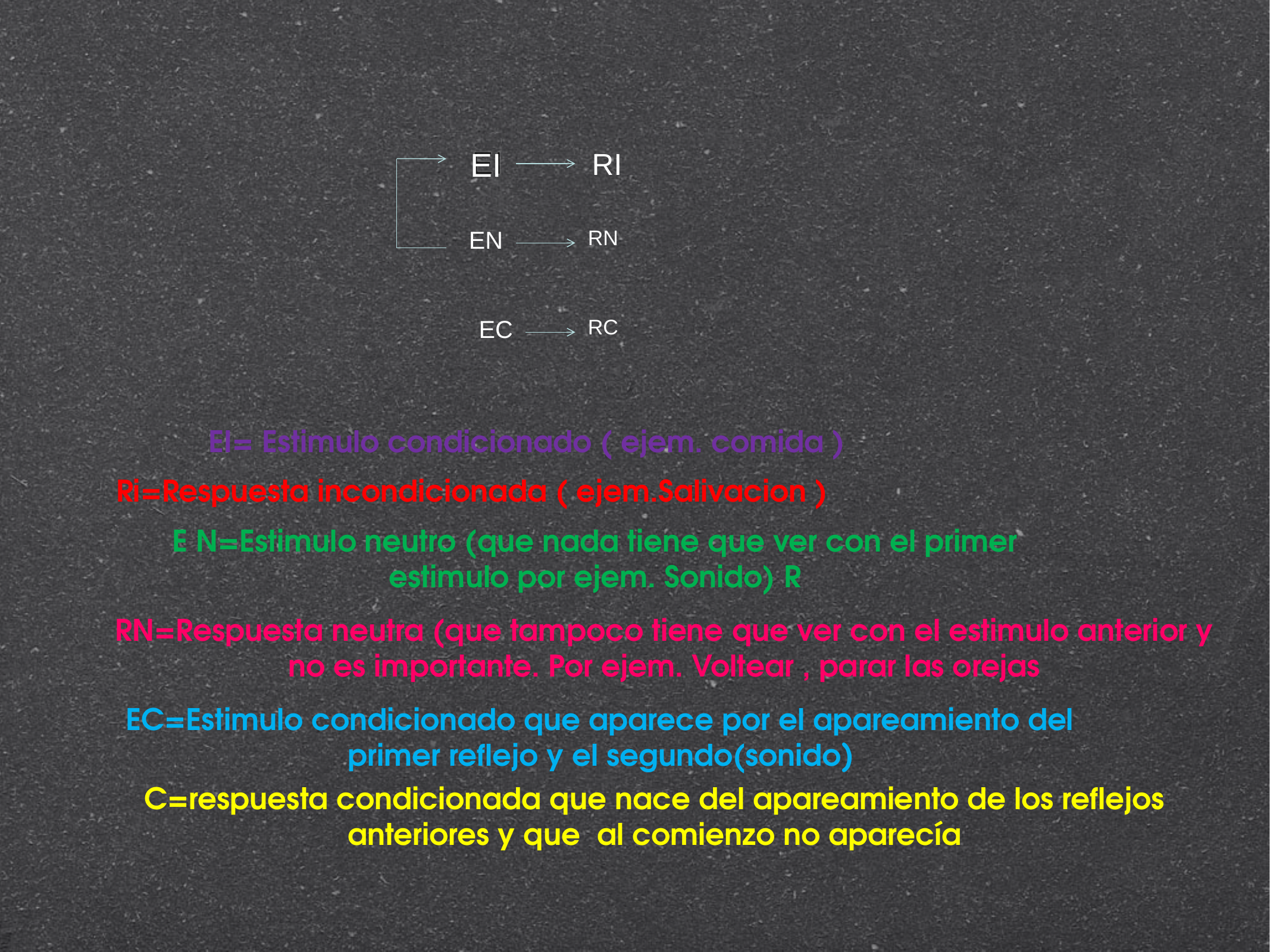

EI
RI
EN
RN
EC
RC
EI= Estimulo condicionado ( ejem. comida )
Ri=Respuesta incondicionada ( ejem.Salivacion )
E N=Estimulo neutro (que nada tiene que ver con el primer estimulo por ejem. Sonido) R
RN=Respuesta neutra (que tampoco tiene que ver con el estimulo anterior y no es importante. Por ejem. Voltear , parar las orejas
EC=Estimulo condicionado que aparece por el apareamiento del primer reflejo y el segundo(sonido)
C=respuesta condicionada que nace del apareamiento de los reflejos anteriores y que  al comienzo no aparecía